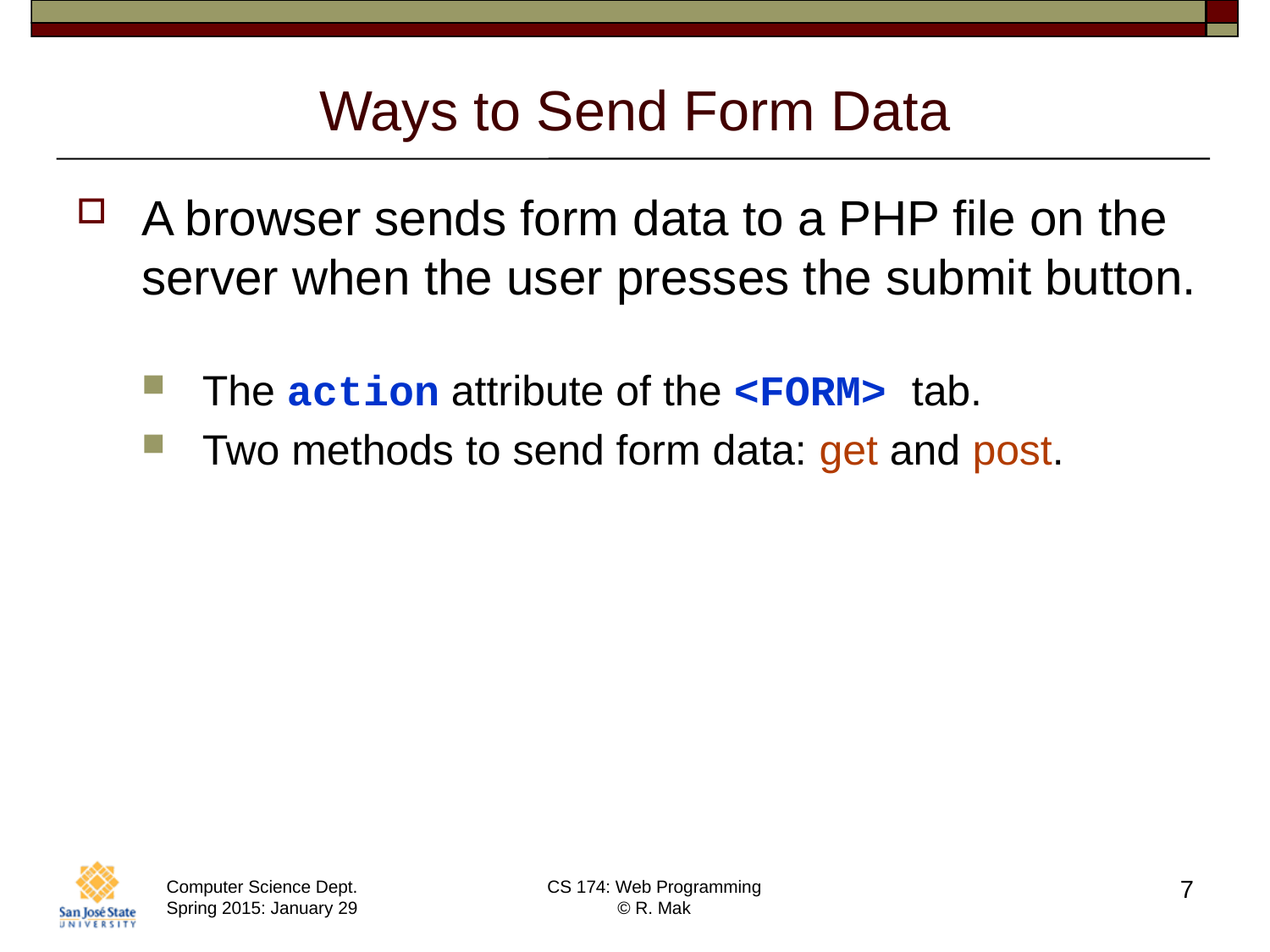

# Ways to Send Form Data
A browser sends form data to a PHP file on the server when the user presses the submit button.

The action attribute of the <FORM> tab.
Two methods to send form data: get and post.
7